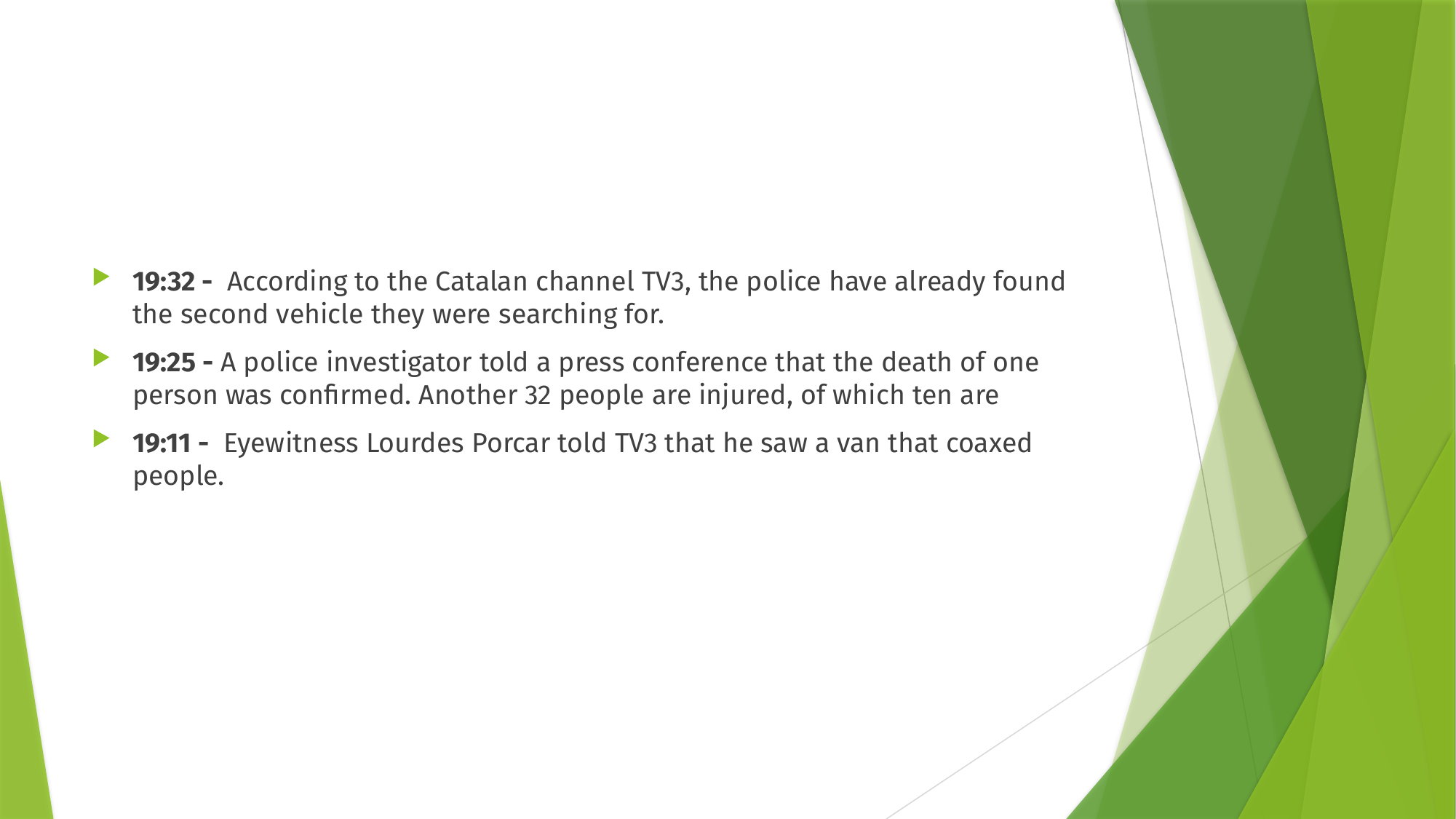

#
19:32 -  According to the Catalan channel TV3, the police have already found the second vehicle they were searching for.
19:25 - A police investigator told a press conference that the death of one person was confirmed. Another 32 people are injured, of which ten are
19:11 -  Eyewitness Lourdes Porcar told TV3 that he saw a van that coaxed people.